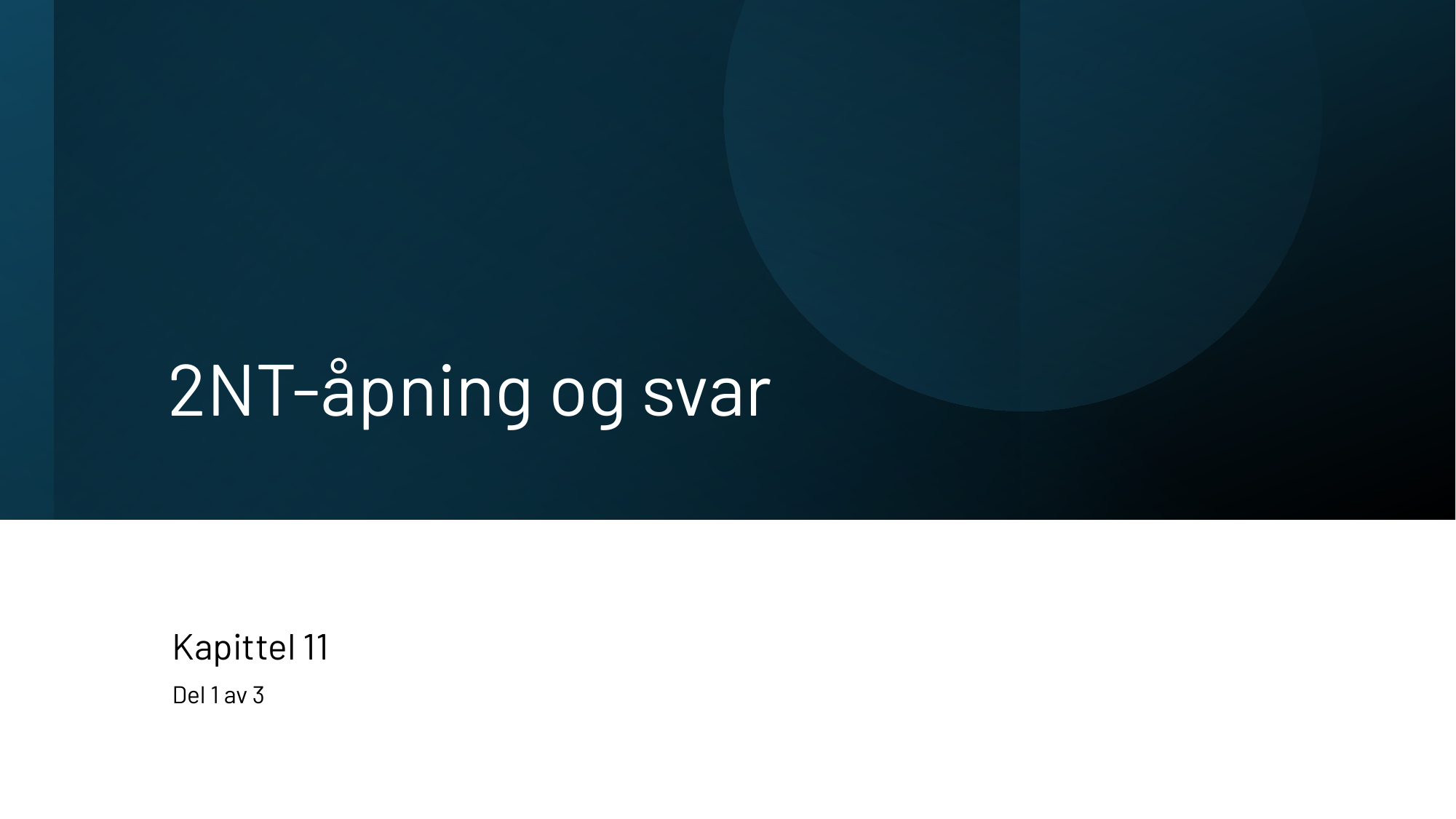

# 2NT-åpning og svar
Kapittel 11
Del 1 av 3